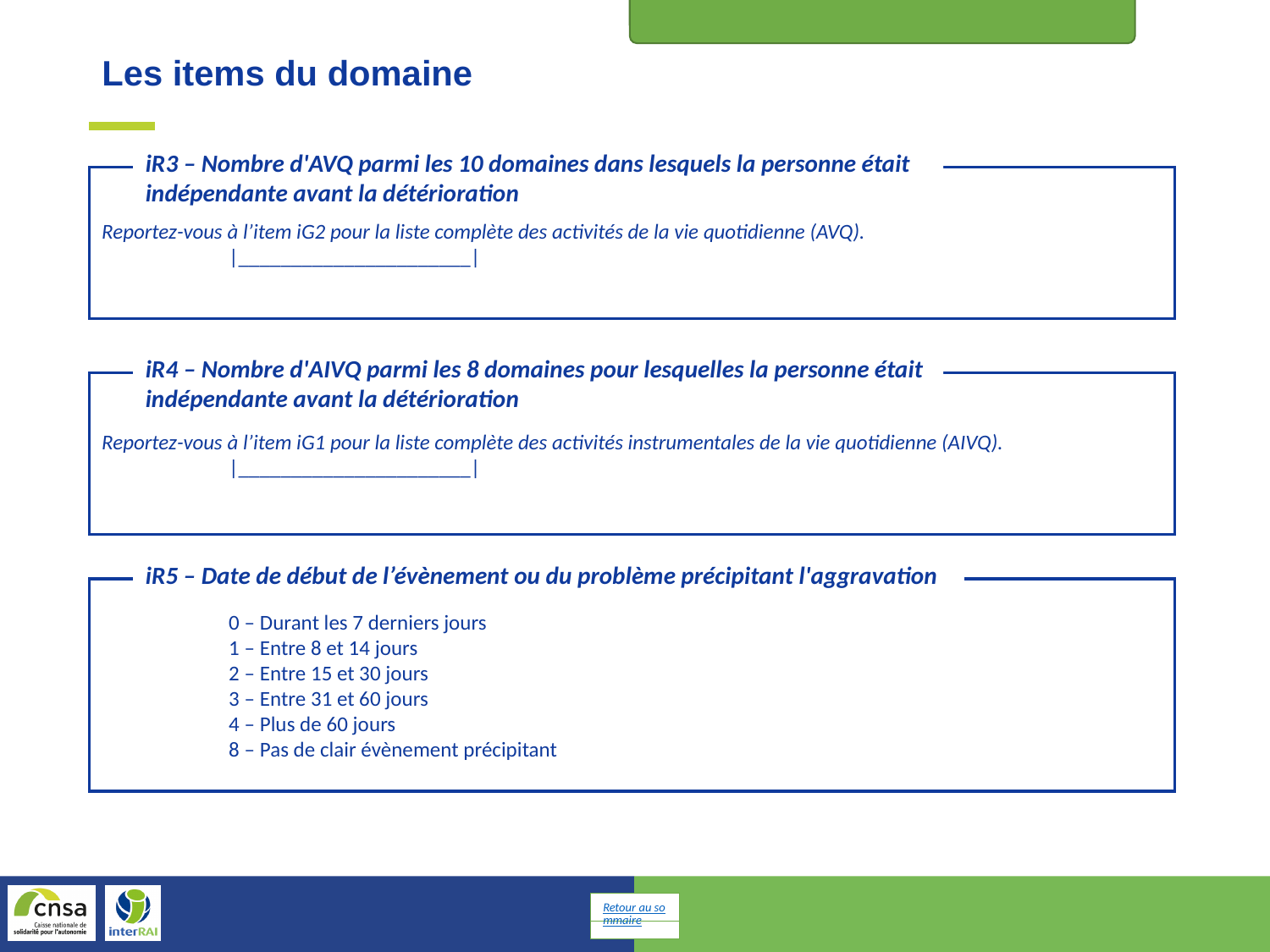

Perspectives de sortie et état général
Les items du domaine
iR3 – Nombre d'AVQ parmi les 10 domaines dans lesquels la personne était indépendante avant la détérioration
Reportez-vous à l’item iG2 pour la liste complète des activités de la vie quotidienne (AVQ).
	|______________________|
iR4 – Nombre d'AIVQ parmi les 8 domaines pour lesquelles la personne était indépendante avant la détérioration
Reportez-vous à l’item iG1 pour la liste complète des activités instrumentales de la vie quotidienne (AIVQ).
	|______________________|
iR5 – Date de début de l’évènement ou du problème précipitant l'aggravation
	0 – Durant les 7 derniers jours
	1 – Entre 8 et 14 jours
	2 – Entre 15 et 30 jours
	3 – Entre 31 et 60 jours
	4 – Plus de 60 jours
	8 – Pas de clair évènement précipitant

Retour au sommaire